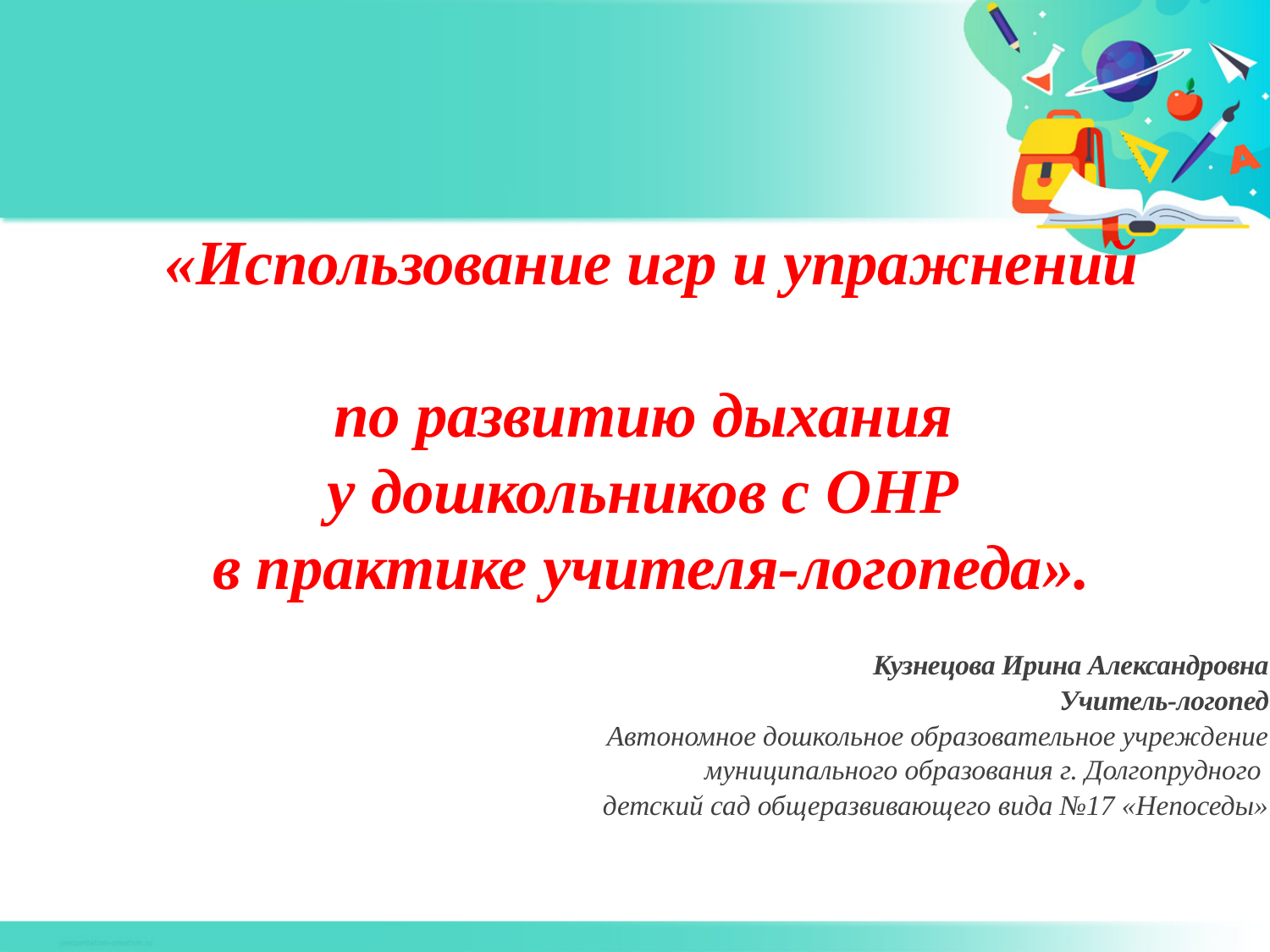

# «Использование игр и упражнений по развитию дыхания у дошкольников с ОНР в практике учителя-логопеда».
Кузнецова Ирина Александровна
Учитель-логопед
Автономное дошкольное образовательное учреждение муниципального образования г. Долгопрудного
детский сад общеразвивающего вида №17 «Непоседы»